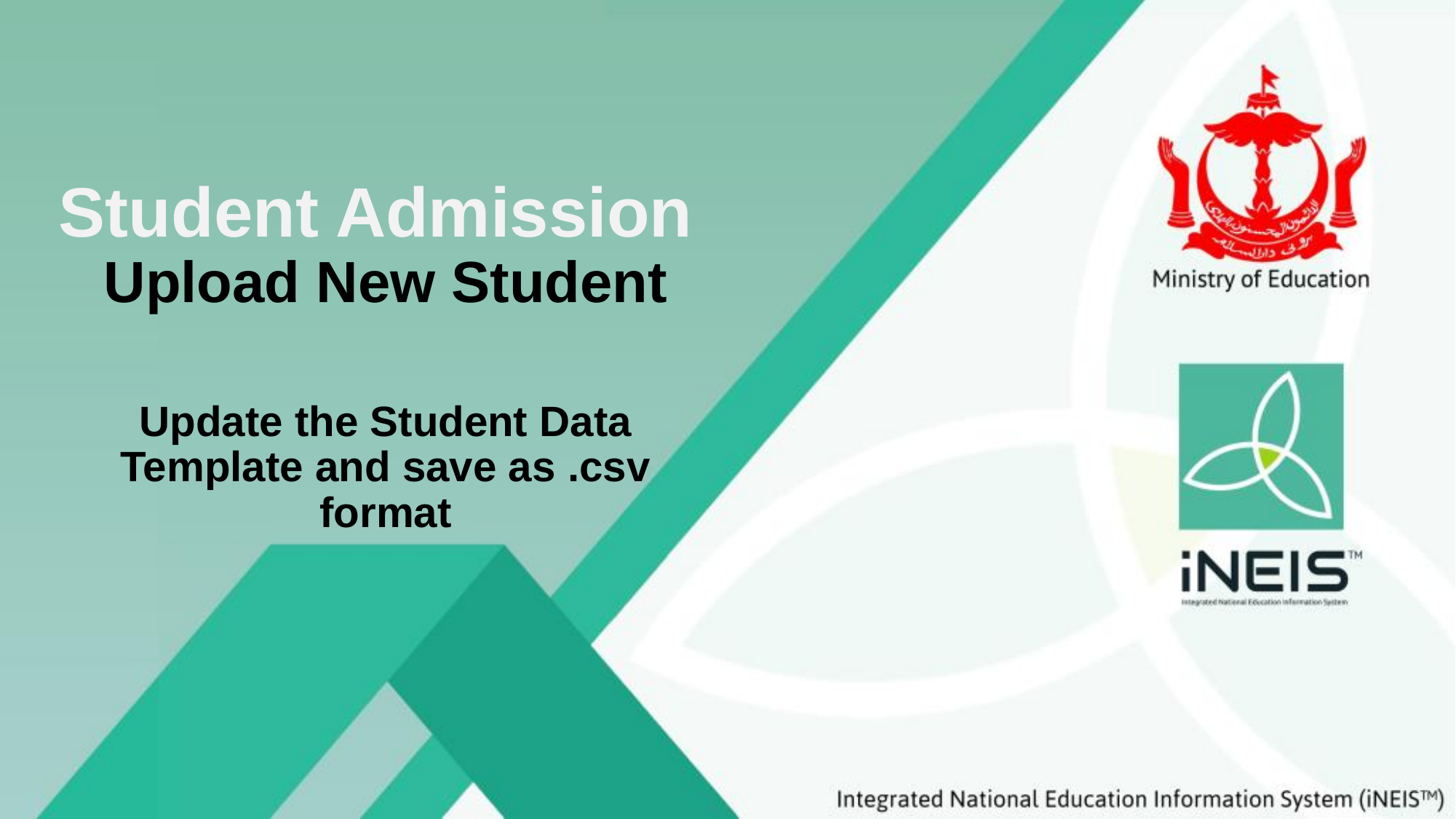

Student Admission
Upload New Student
# Update the Student Data Template and save as .csv format